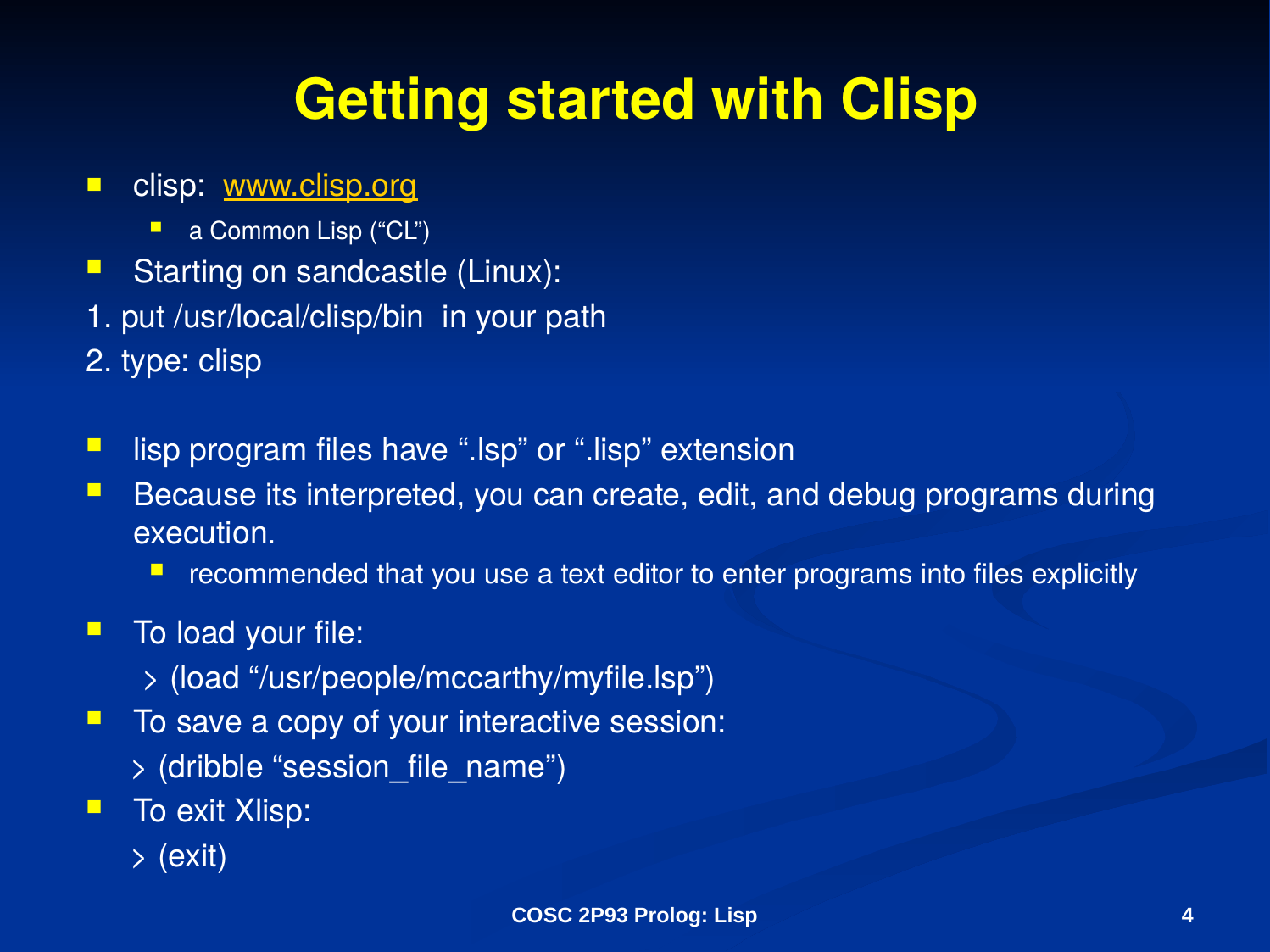

# Getting started with Clisp
clisp:  www.clisp.org
a Common Lisp (“CL”)
Starting on sandcastle (Linux):
1. put /usr/local/clisp/bin  in your path
2. type: clisp

lisp program files have “.lsp” or “.lisp” extension
Because its interpreted, you can create, edit, and debug programs during execution.
recommended that you use a text editor to enter programs into files explicitly
To load your file:
	 > (load “/usr/people/mccarthy/myfile.lsp”)
To save a copy of your interactive session:
     > (dribble “session_file_name”)
To exit Xlisp:
     > (exit)
COSC 2P93 Prolog: Lisp
4